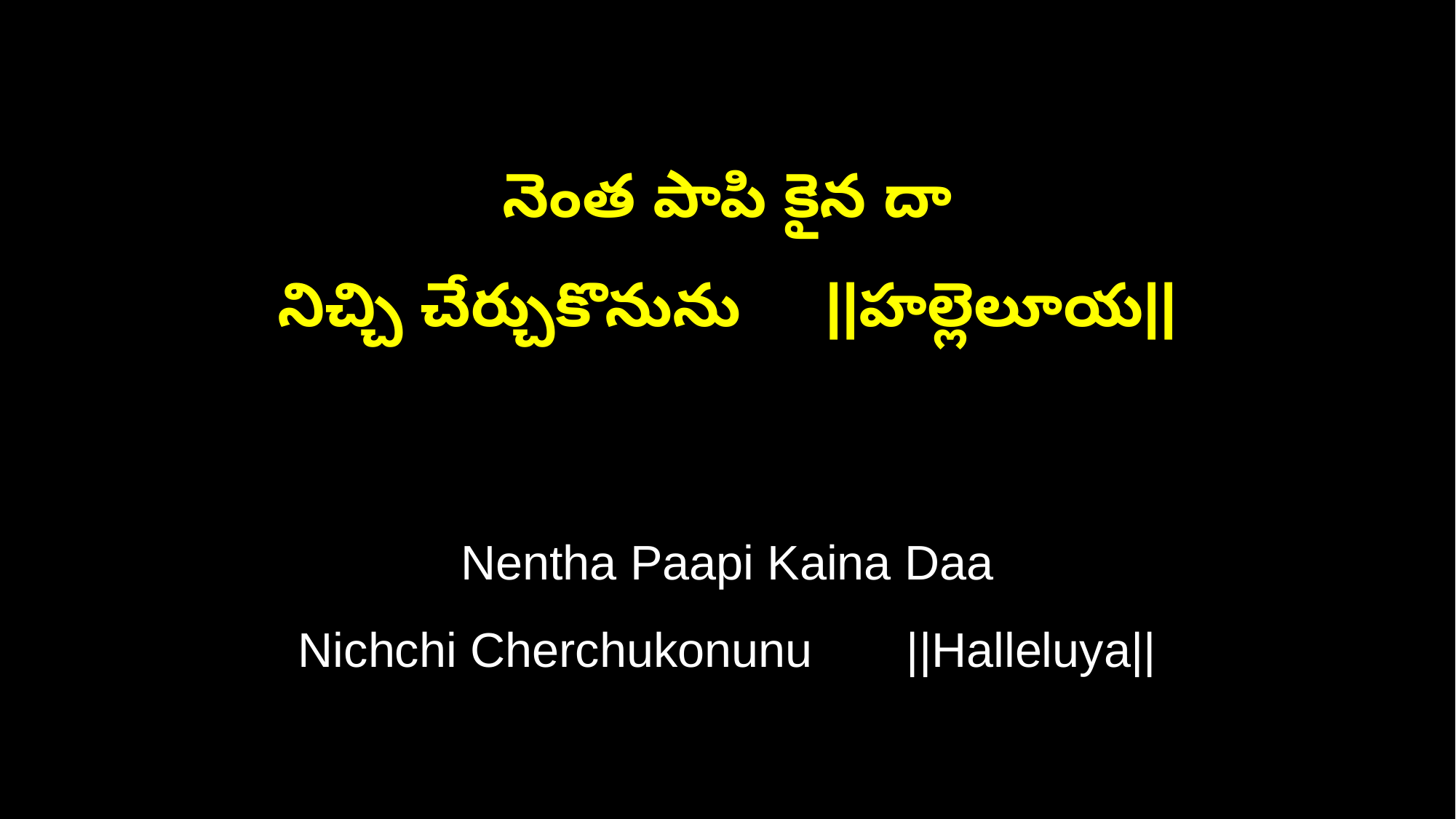

నెంత పాపి కైన దా
నిచ్చి చేర్చుకొనును     ||హల్లెలూయ||
Nentha Paapi Kaina Daa
Nichchi Cherchukonunu       ||Halleluya||